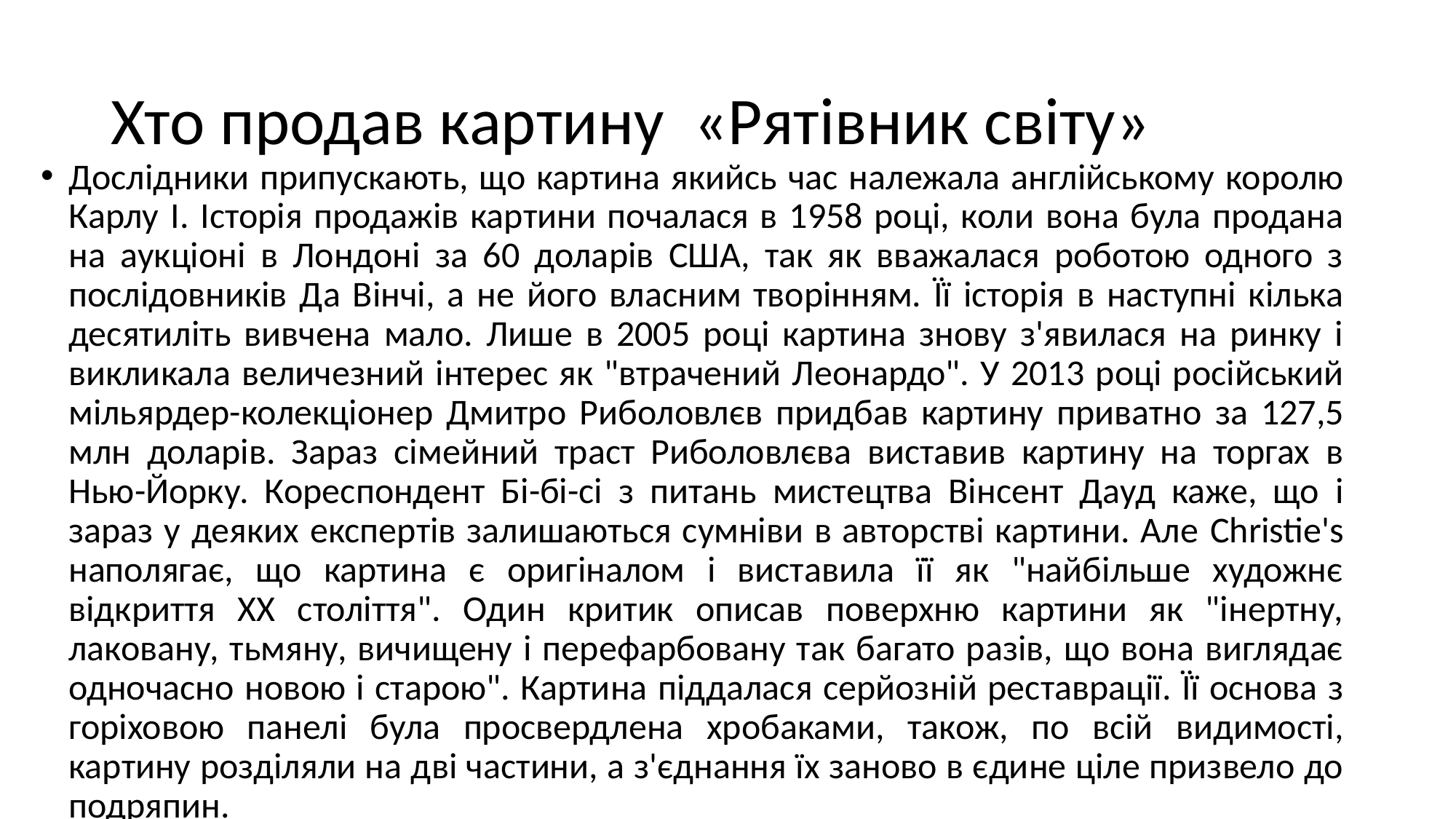

# Хто продав картину  «Рятівник світу»
Дослідники припускають, що картина якийсь час належала англійському королю Карлу I. Історія продажів картини почалася в 1958 році, коли вона була продана на аукціоні в Лондоні за 60 доларів США, так як вважалася роботою одного з послідовників Да Вінчі, а не його власним творінням. Її історія в наступні кілька десятиліть вивчена мало. Лише в 2005 році картина знову з'явилася на ринку і викликала величезний інтерес як "втрачений Леонардо". У 2013 році російський мільярдер-колекціонер Дмитро Риболовлєв придбав картину приватно за 127,5 млн доларів. Зараз сімейний траст Риболовлєва виставив картину на торгах в Нью-Йорку. Кореспондент Бі-бі-сі з питань мистецтва Вінсент Дауд каже, що і зараз у деяких експертів залишаються сумніви в авторстві картини. Але Christie's наполягає, що картина є оригіналом і виставила її як "найбільше художнє відкриття ХХ століття". Один критик описав поверхню картини як "інертну, лаковану, тьмяну, вичищену і перефарбовану так багато разів, що вона виглядає одночасно новою і старою". Картина піддалася серйозній реставрації. Її основа з горіховою панелі була просвердлена хробаками, також, по всій видимості, картину розділяли на дві частини, а з'єднання їх заново в єдине ціле призвело до подряпин.